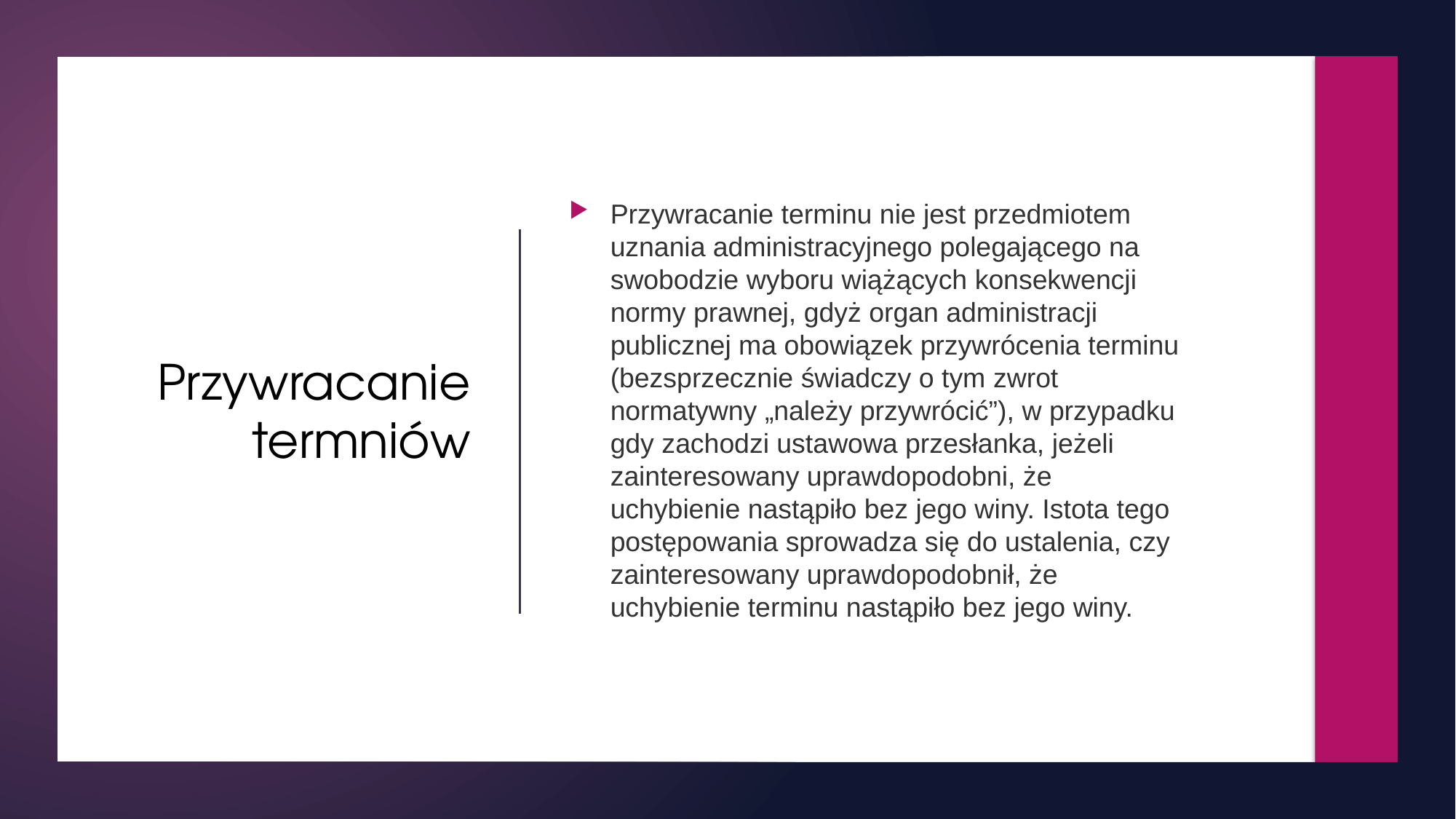

Przywracanie terminu nie jest przedmiotem uznania administracyjnego polega­jącego na swobodzie wyboru wiążących konsekwencji normy prawnej, gdyż organ administracji publicznej ma obowiązek przywrócenia terminu (bez­sprzecznie świadczy o tym zwrot normatywny „należy przywrócić”), w przypad­ku gdy zachodzi ustawowa przesłanka, jeżeli zainteresowany uprawdopodobni, że uchybienie nastąpiło bez jego winy. Istota tego postępowania sprowadza się do ustalenia, czy zainteresowany uprawdopodobnił, że uchybienie terminu nastąpiło bez jego winy.
# Przywracanie termniów